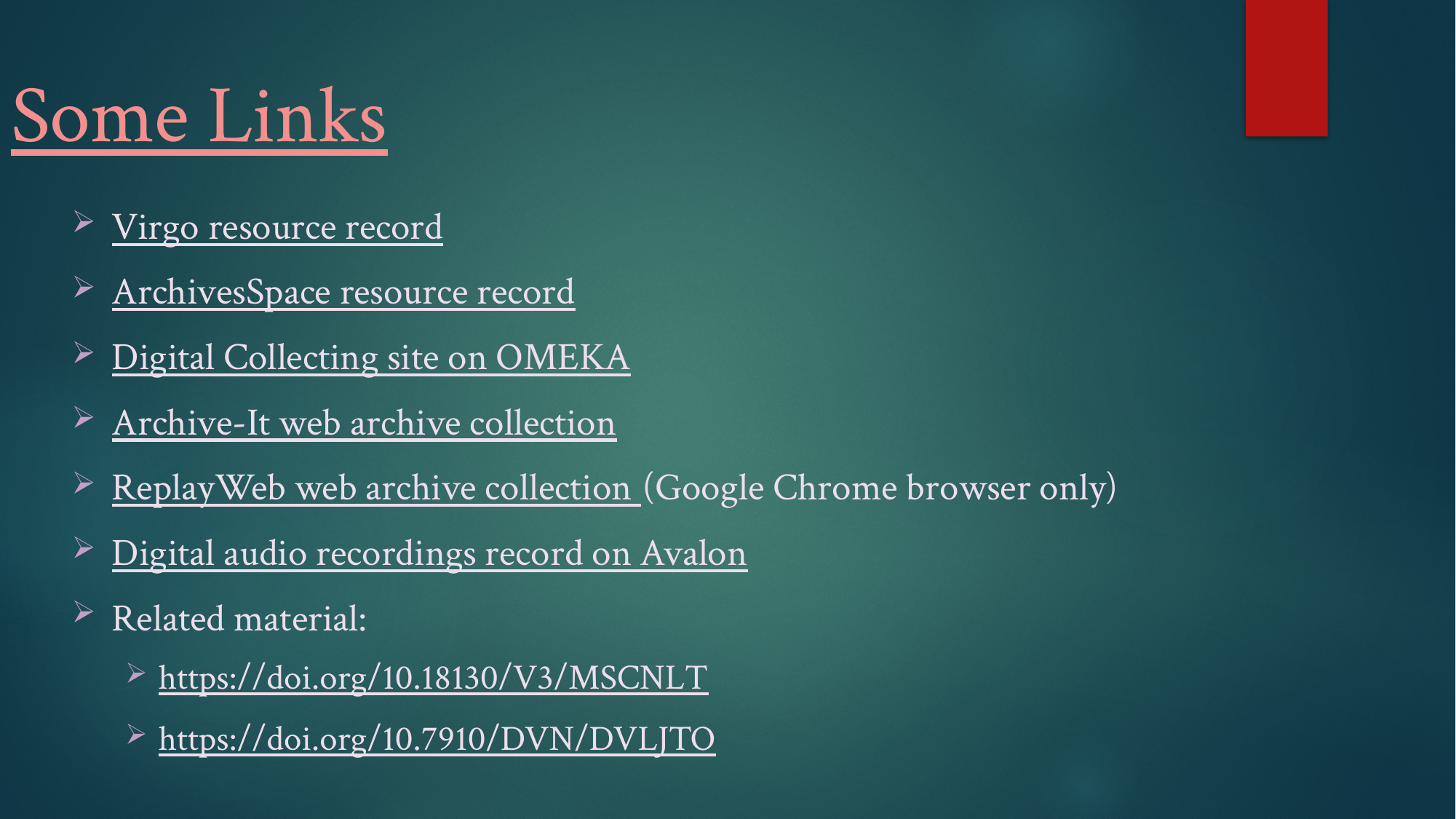

# Some Links
Virgo resource record
ArchivesSpace resource record
Digital Collecting site on OMEKA
Archive-It web archive collection
ReplayWeb web archive collection (Google Chrome browser only)
Digital audio recordings record on Avalon
Related material:
https://doi.org/10.18130/V3/MSCNLT
https://doi.org/10.7910/DVN/DVLJTO